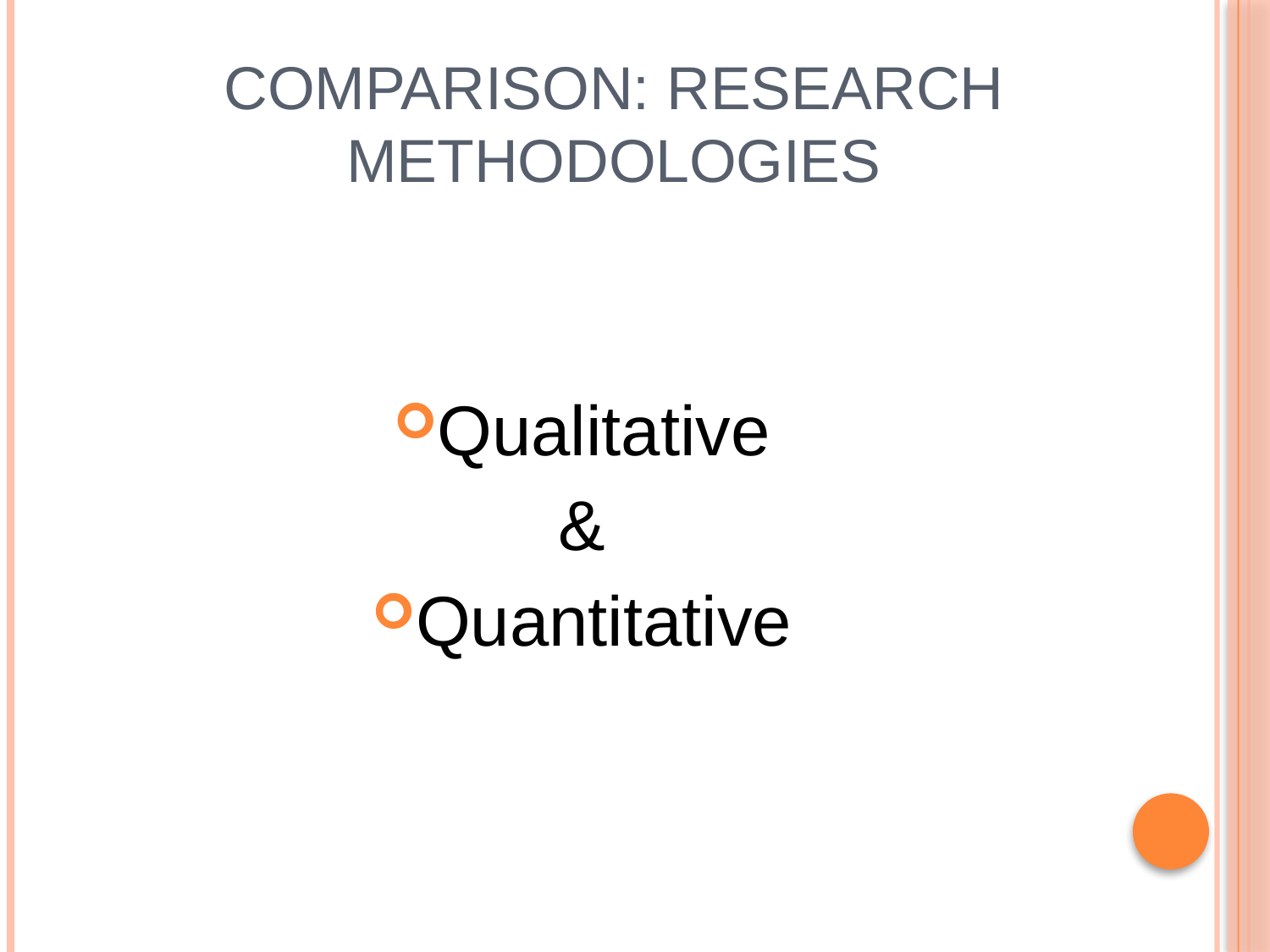

# Comparison: Research Methodologies

Qualitative
&
Quantitative